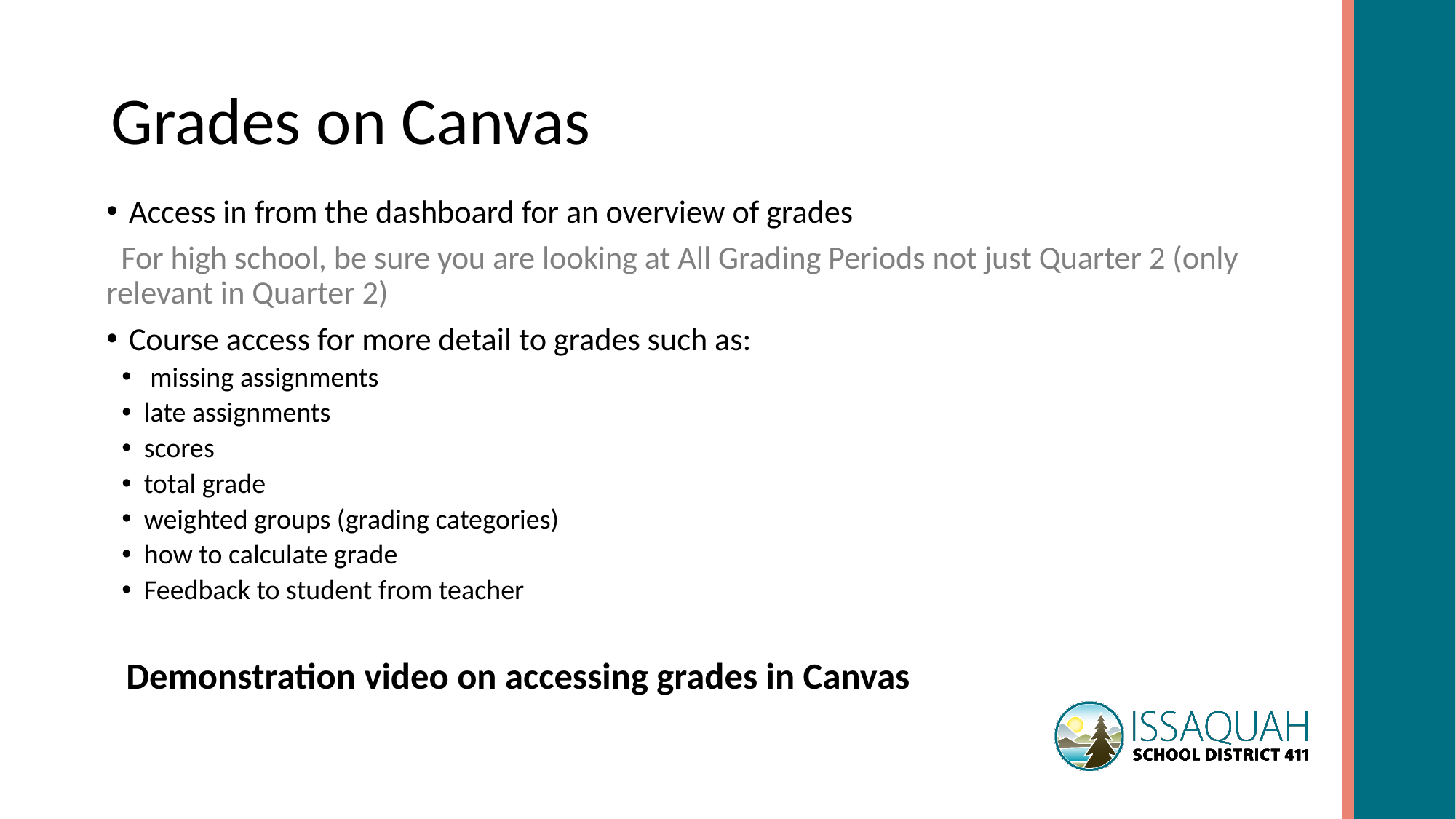

# Grades on Canvas
Access in from the dashboard for an overview of grades
  For high school, be sure you are looking at All Grading Periods not just Quarter 2 (only relevant in Quarter 2)
Course access for more detail to grades such as:
 missing assignments
late assignments
scores
total grade
weighted groups (grading categories)
how to calculate grade
Feedback to student from teacher

Demonstration video on accessing grades in Canvas